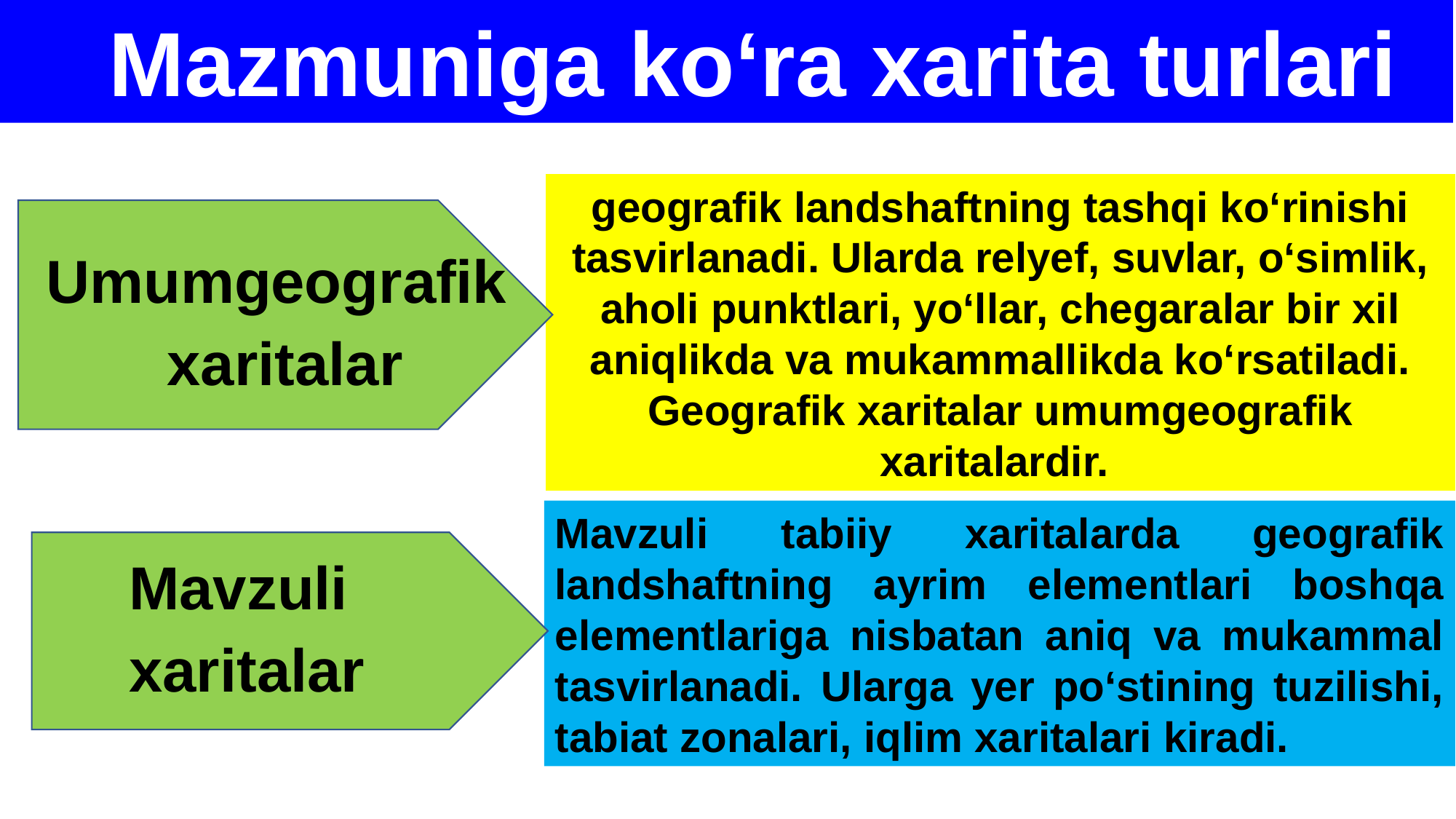

Mazmuniga ko‘ra xarita turlari

geografik landshaftning tashqi ko‘rinishi tasvirlanadi. Ularda relyef, suvlar, o‘simlik, aholi punktlari, yo‘llar, chegaralar bir xil aniqlikda va mukammallikda ko‘rsatiladi. Geografik xaritalar umumgeografik xaritalardir.

Umumgeografik
 xaritalar
Mavzuli tabiiy xaritalarda geografik landshaftning ayrim elementlari boshqa elementlariga nisbatan aniq va mukammal tasvirlanadi. Ularga yer po‘stining tuzilishi, tabiat zonalari, iqlim xaritalari kiradi.

Mavzuli
xaritalar